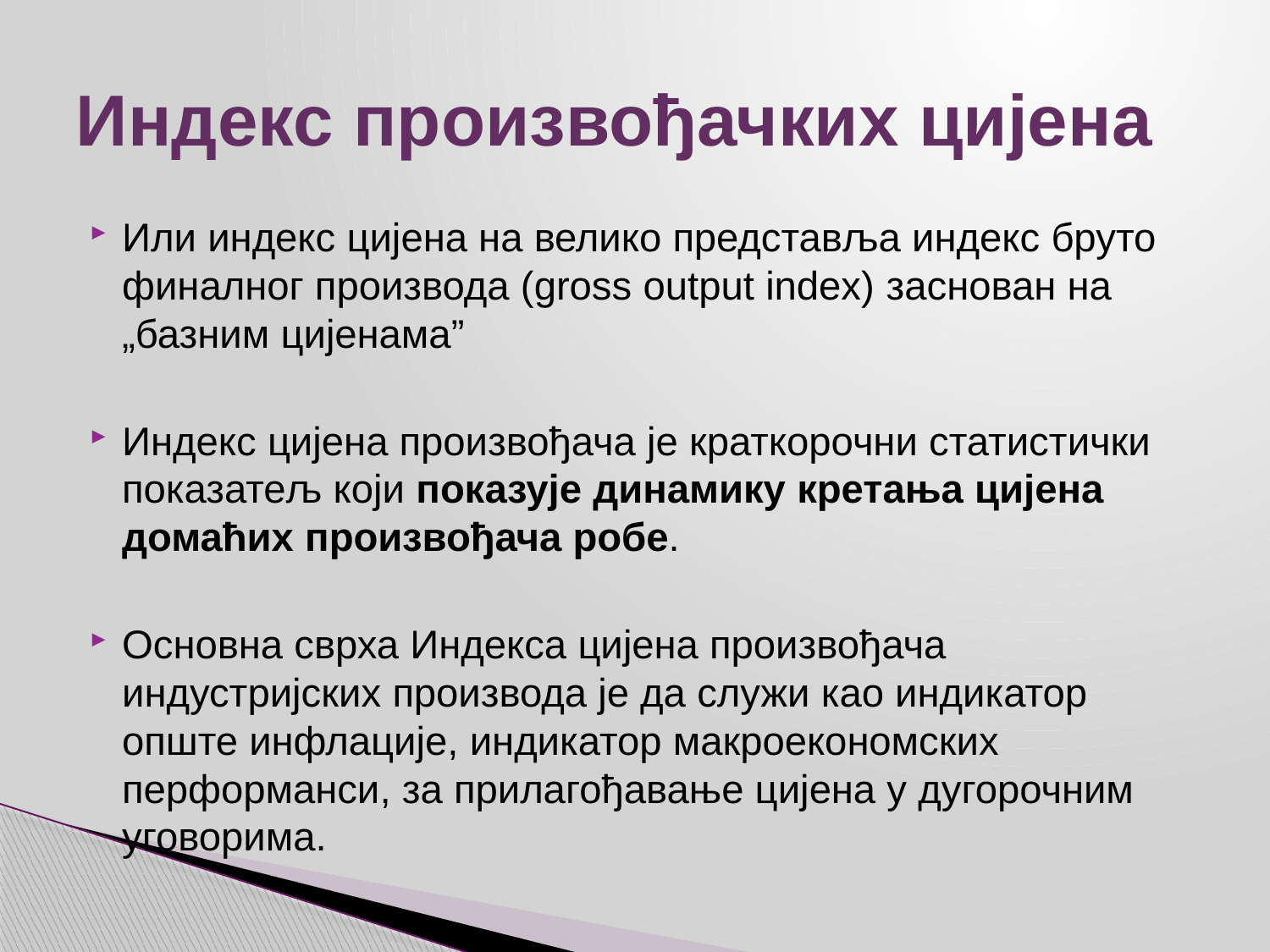

# Индекс произвођачких цијена
Или индекс цијена на велико представља индекс бруто финалног производа (gross output index) заснован на „базним цијенама”

Индекс цијена произвођача је краткорочни статистички показатељ који показује динамику кретања цијена домаћих произвођача робе.

Основна сврха Индекса цијена произвођача индустријских производа је да служи као индикатор опште инфлације, индикатор макроекономских перформанси, за прилагођавање цијена у дугорочним уговорима.